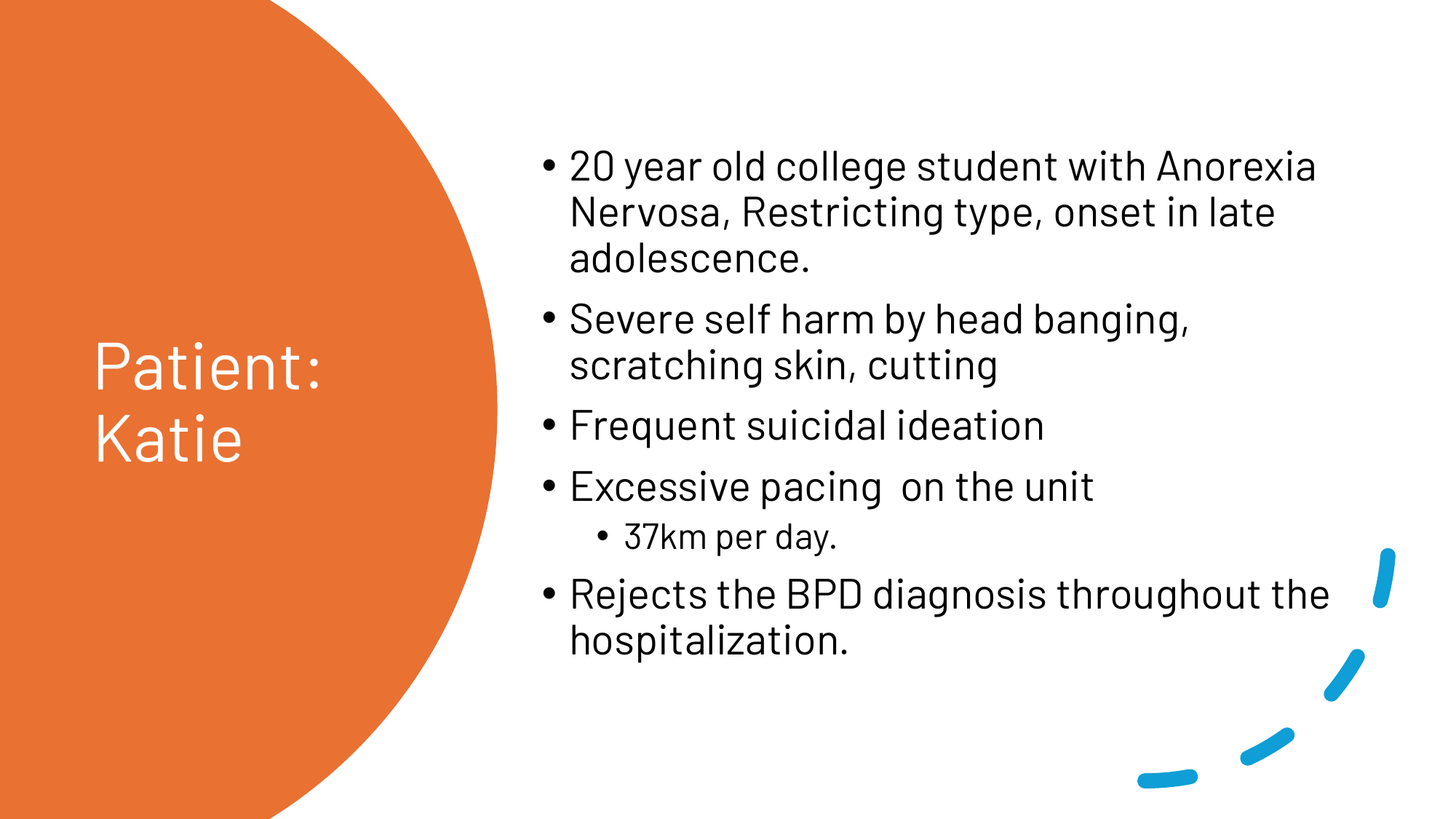

20 year old college student with Anorexia Nervosa, Restricting type, onset in late adolescence.
Severe self harm by head banging, scratching skin, cutting
Frequent suicidal ideation
Excessive pacing  on the unit
37km per day.
Rejects the BPD diagnosis throughout the hospitalization.
# Patient: Katie